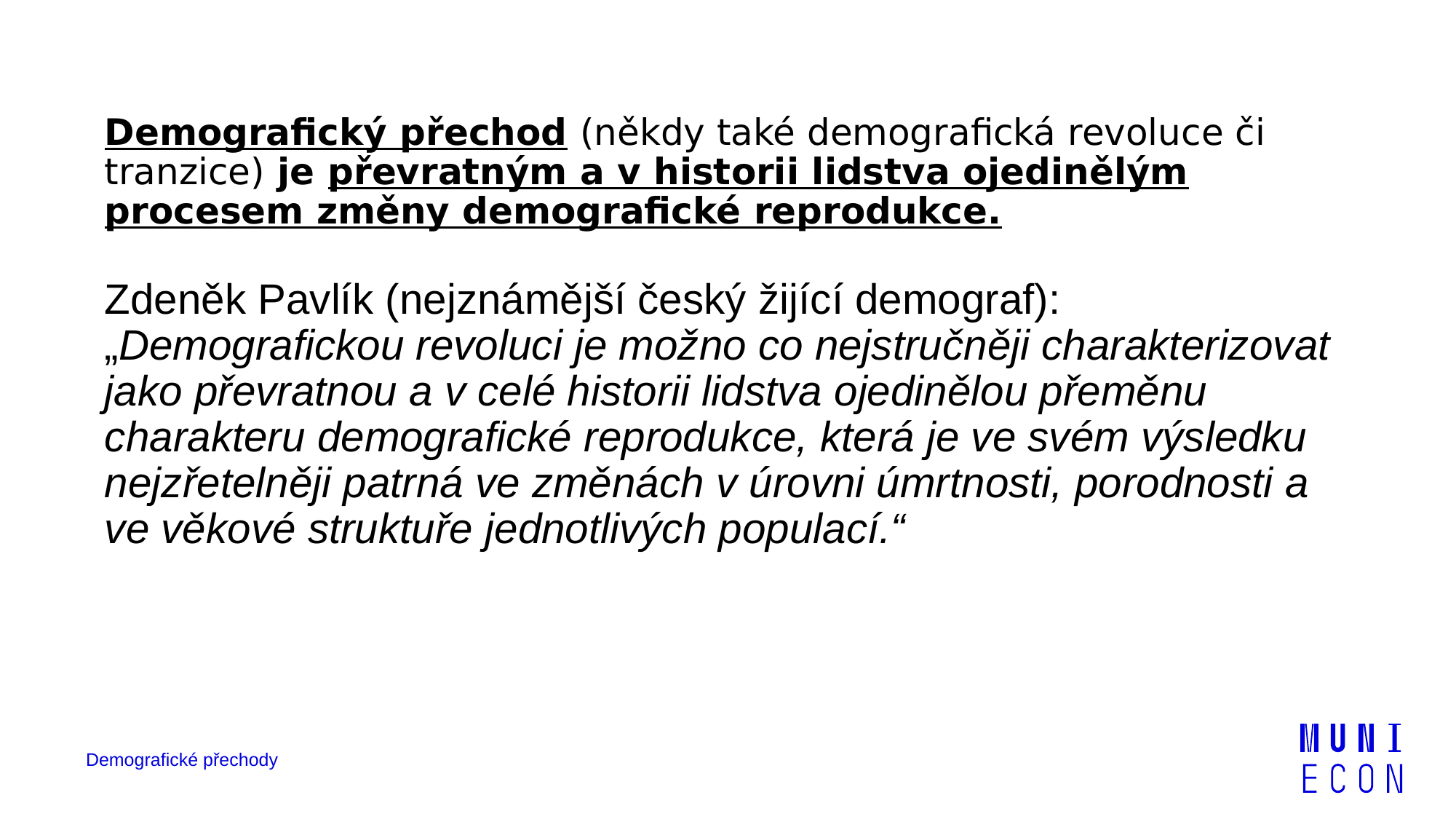

Demografický přechod (někdy také demografická revoluce či tranzice) je převratným a v historii lidstva ojedinělým procesem změny demografické reprodukce.

Zdeněk Pavlík (nejznámější český žijící demograf): „Demografickou revoluci je možno co nejstručněji charakterizovat jako převratnou a v celé historii lidstva ojedinělou přeměnu charakteru demografické reprodukce, která je ve svém výsledku nejzřetelněji patrná ve změnách v úrovni úmrtnosti, porodnosti a ve věkové struktuře jednotlivých populací.“

Demografické přechody